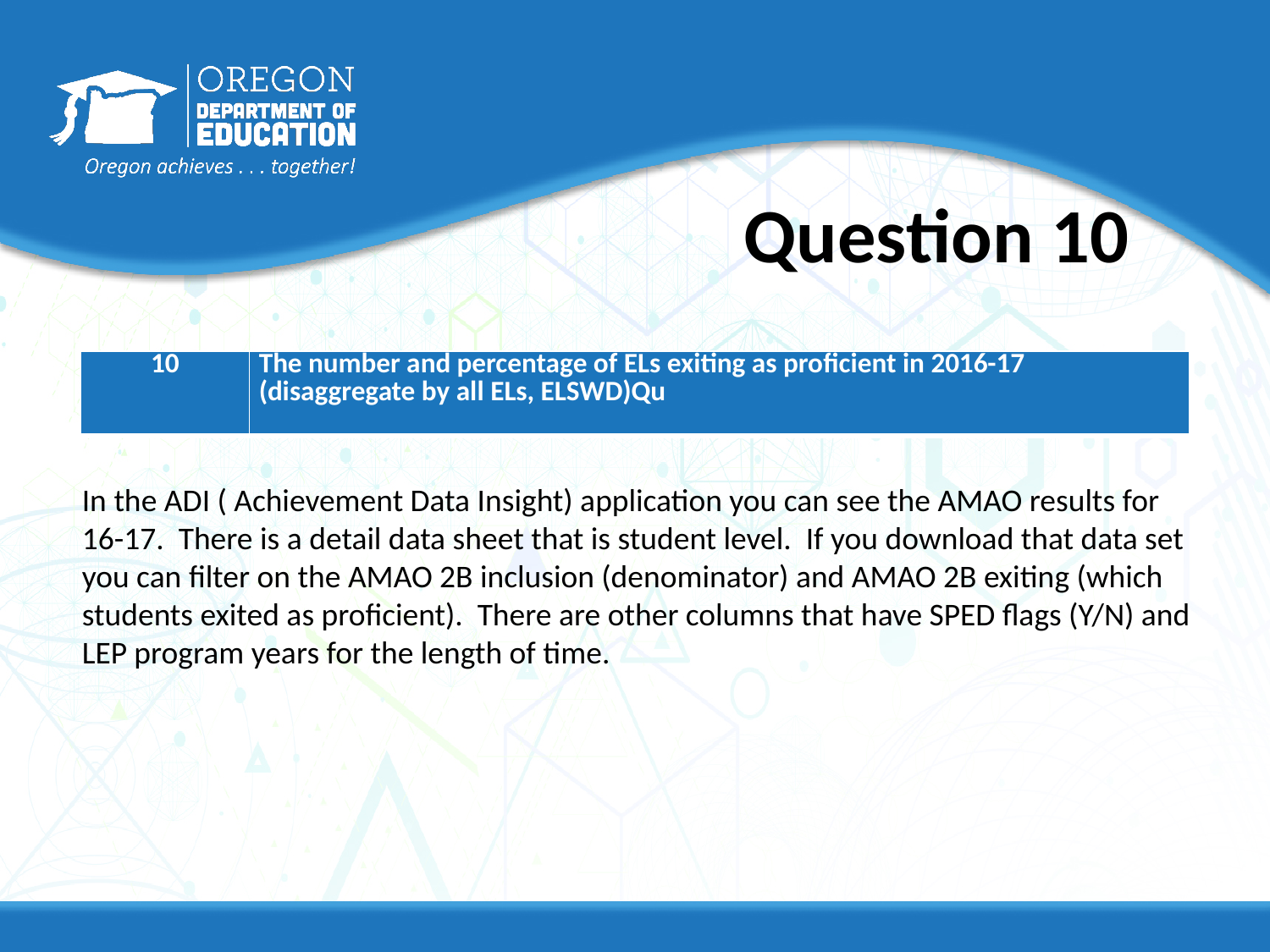

# Question 10
| 10 | The number and percentage of ELs exiting as proficient in 2016-17 (disaggregate by all ELs, ELSWD)Qu |
| --- | --- |
In the ADI ( Achievement Data Insight) application you can see the AMAO results for 16-17.  There is a detail data sheet that is student level.  If you download that data set you can filter on the AMAO 2B inclusion (denominator) and AMAO 2B exiting (which students exited as proficient).  There are other columns that have SPED flags (Y/N) and LEP program years for the length of time.